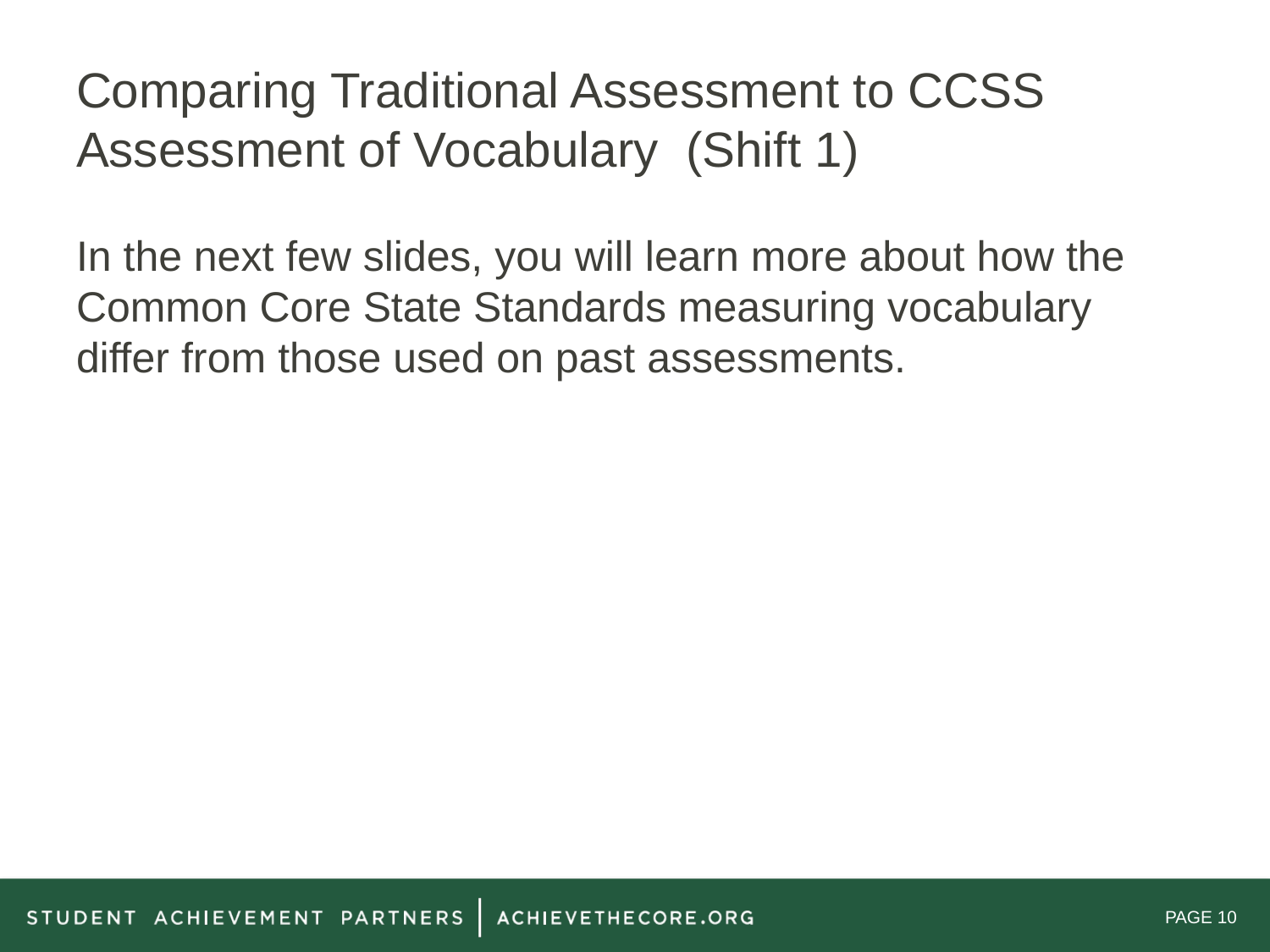

# Comparing Traditional Assessment to CCSS Assessment of Vocabulary  (Shift 1)
In the next few slides, you will learn more about how the Common Core State Standards measuring vocabulary differ from those used on past assessments.